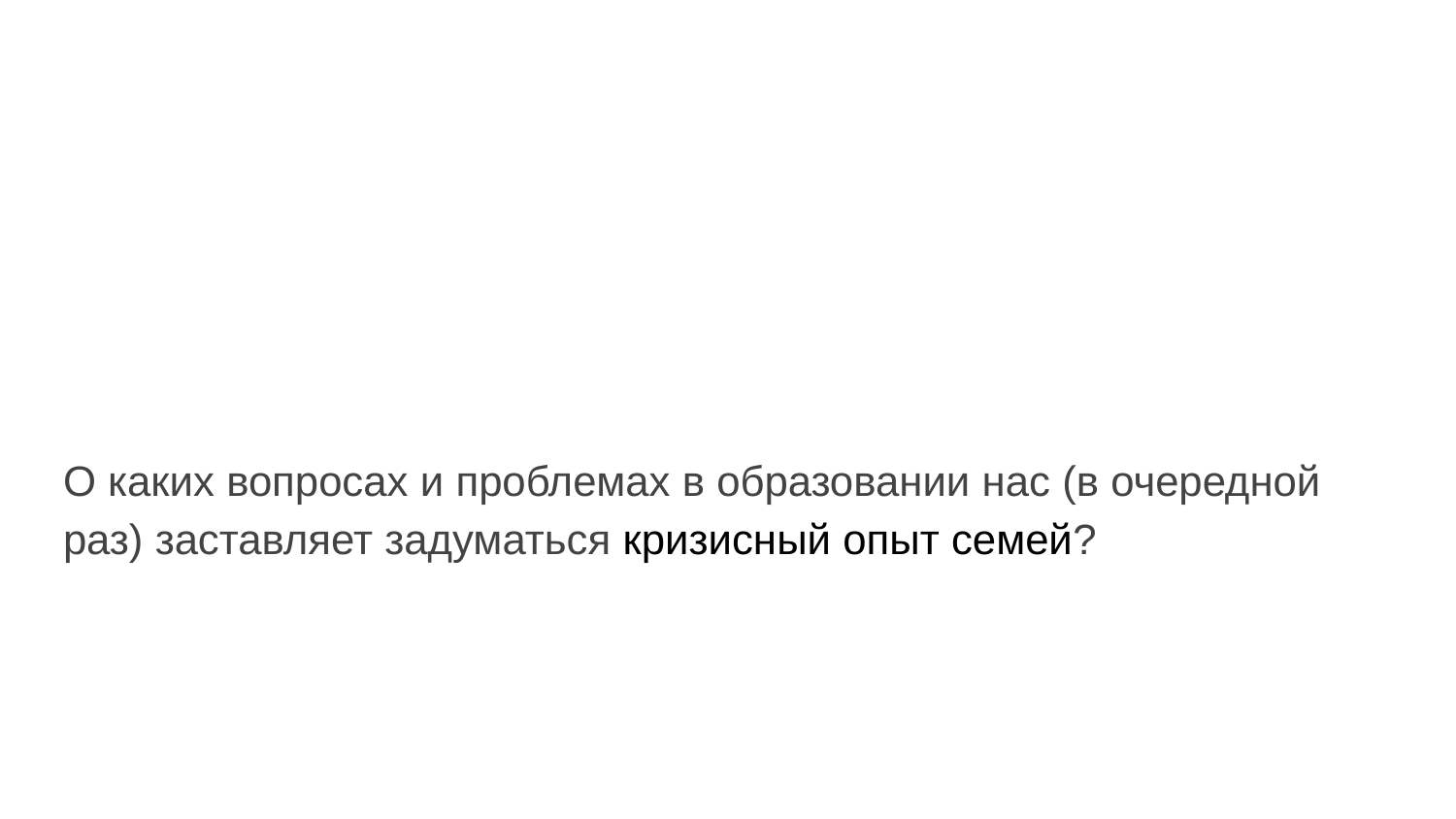

О каких вопросах и проблемах в образовании нас (в очередной раз) заставляет задуматься кризисный опыт семей?